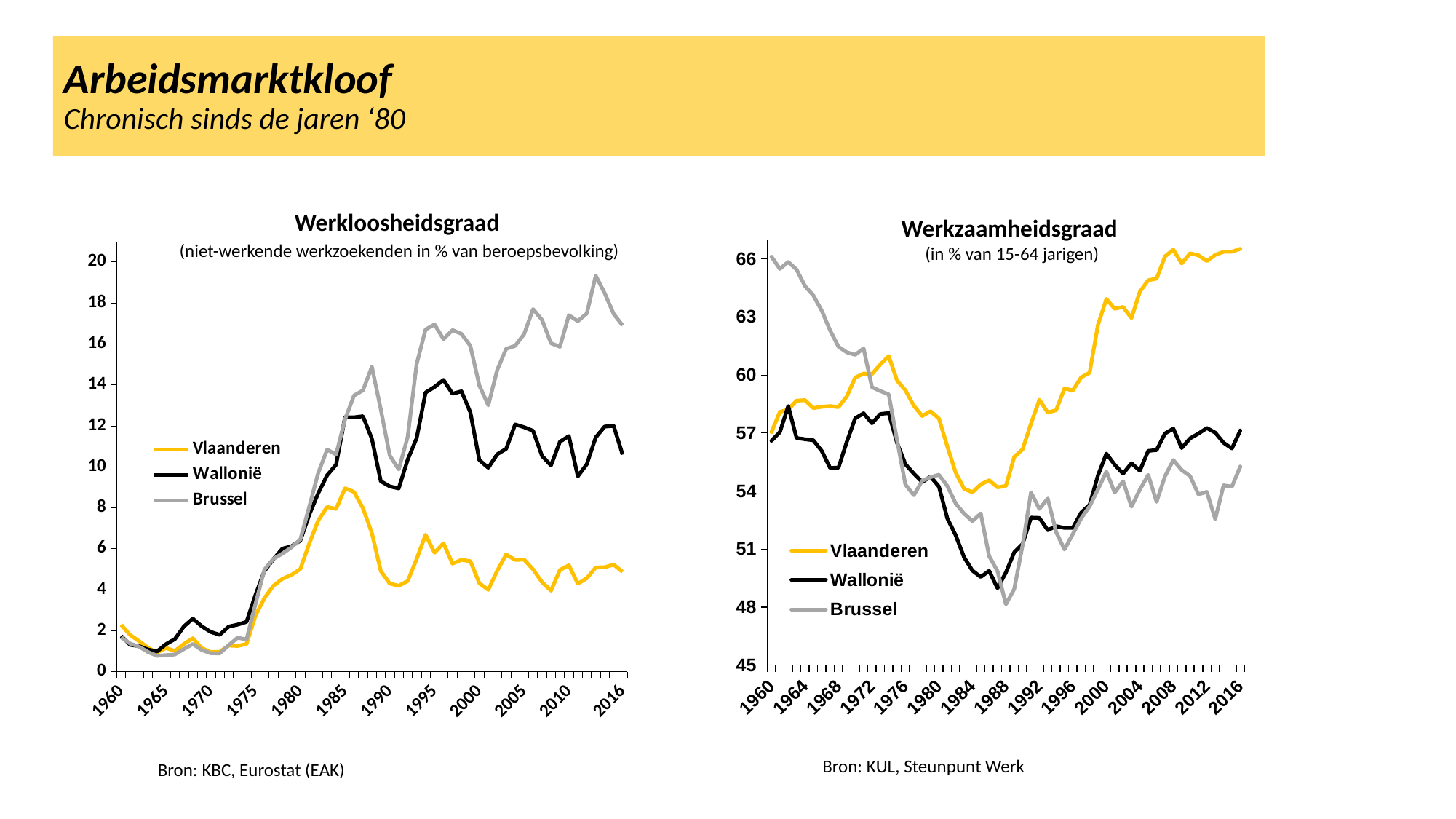

Arbeidsmarktkloof
Chronisch sinds de jaren ‘80

### Chart

| Category |  |  |  |
|---|---|---|---|
| 1960 | 2.27898574818089 | 1.737103344657606 | 1.6730070074915118 |
|  | 1.787920906711366 | 1.3040322127614297 | 1.365017853942997 |
|  | 1.4845620226448724 | 1.2405933986277982 | 1.2154194708887547 |
|  | 1.162913713363601 | 1.0744217541644898 | 0.9546932438908682 |
|  | 0.9226513146401315 | 0.9805789522044911 | 0.7708178253398776 |
| 1965 | 1.1501396482300432 | 1.3353892139703818 | 0.7982028716222962 |
|  | 1.0064835791369042 | 1.5848323503700616 | 0.8332355949405681 |
|  | 1.3466413529239634 | 2.200189297271554 | 1.097949946885497 |
|  | 1.6259015349920436 | 2.5834063766428264 | 1.3433131402012806 |
|  | 1.144650572442811 | 2.208538592443365 | 1.053322708518014 |
| 1970 | 0.9523000848046025 | 1.9353379675839042 | 0.8972623630026738 |
|  | 0.9638953333948479 | 1.7936182167050336 | 0.8851095357044918 |
|  | 1.270240503254647 | 2.1908366911607637 | 1.2854702971476561 |
|  | 1.2496289866889163 | 2.290694623579679 | 1.6513404004638297 |
|  | 1.3469683779985995 | 2.424417241313945 | 1.569504135078495 |
| 1975 | 2.7294006605738286 | 3.7433172954376226 | 3.300047027785792 |
|  | 3.5882194231293054 | 4.905029632247489 | 4.97601226993742 |
|  | 4.185245930984601 | 5.484003867915694 | 5.50199806197183 |
|  | 4.525712785809507 | 5.997112484638622 | 5.757626838619337 |
|  | 4.713648904603848 | 6.107605064823533 | 6.059111264022346 |
| 1980 | 5.0019700796064095 | 6.391245432749573 | 6.441689551787094 |
|  | 6.243112584664365 | 7.649513947909416 | 8.040786756756516 |
|  | 7.372359480975448 | 8.703823940070567 | 9.68926189147539 |
|  | 8.033241153188321 | 9.580558012213642 | 10.834528800669894 |
|  | 7.938726704486582 | 10.09807109803411 | 10.595943554955515 |
| 1985 | 8.944501810523 | 12.416349706838 | 12.317047563376999 |
|  | 8.766111865575 | 12.409777717082001 | 13.472113181505 |
|  | 7.979391774505 | 12.463777090454 | 13.72677763105 |
|  | 6.761616272975999 | 11.367386720557999 | 14.877281277543 |
|  | 4.904642193898 | 9.289898462050001 | 12.796694093352002 |
| 1990 | 4.294448587428 | 9.036651004267 | 10.542783536329 |
|  | 4.1871316826389995 | 8.938922090433001 | 9.864456736591 |
|  | 4.418117410802 | 10.345491829778 | 11.458688328631 |
|  | 5.489486215218 | 11.392188609976001 | 15.010393718738 |
|  | 6.678613410082999 | 13.616868359081 | 16.697490374313002 |
| 1995 | 5.801658279646 | 13.890900781424001 | 16.94395402703 |
|  | 6.259753259952 | 14.236277268142999 | 16.226984715276 |
|  | 5.267929623429 | 13.561742821166 | 16.669181886732 |
|  | 5.455254810202001 | 13.680600194684 | 16.488381034512003 |
|  | 5.38457679706 | 12.655546943899 | 15.895634342019 |
| 2000 | 4.312026021343001 | 10.32222111445 | 13.964736267172 |
|  | 3.9920018678209996 | 9.948592427467 | 12.997066671584001 |
|  | 4.922969042606 | 10.609661272436 | 14.730924412959002 |
|  | 5.712474516876 | 10.874442629152 | 15.756243839114001 |
|  | 5.449655422318999 | 12.061654533616 | 15.899897394185 |
| 2005 | 5.46380188521 | 11.928660520693 | 16.474004569413 |
|  | 4.989011174182 | 11.753019618242 | 17.689348071792 |
|  | 4.362732848209 | 10.52711052828 | 17.167385381705 |
|  | 3.947252501138 | 10.065518937794 | 16.027179426061 |
|  | 4.956603578420999 | 11.219502951243001 | 15.853607814566 |
| 2010 | 5.187434561913999 | 11.496422420007999 | 17.393549402917998 |
|  | 4.289480245810999 | 9.52994980544 | 17.107763738911 |
|  | 4.554244145449 | 10.123889515728 | 17.47767259302 |
|  | 5.080166963939 | 11.430548029235 | 19.325510935731 |
|  | 5.09172486366 | 11.959494960316 | 18.469707447857 |
|  | 5.220683292344 | 11.989834456899 | 17.460747425939 |
| 2016 | 4.865350166736 | 10.590997363923 | 16.892587520373002 |
Werkloosheidsgraad
 (niet-werkende werkzoekenden in % van beroepsbevolking)
Werkzaamheidsgraad
(in % van 15-64 jarigen)

### Chart

| Category |  |  |  |
|---|---|---|---|
| 1960 | 57.04545125811433 | 56.601430629176086 | 66.11473243318501 |
| 1961 | 58.09278112209355 | 57.04826214106063 | 65.48779942118736 |
| 1962 | 58.21291751843917 | 58.38891850705145 | 65.84044242741552 |
| 1963 | 58.67120680707786 | 56.741383302084124 | 65.45286940526852 |
| 1964 | 58.69910275722758 | 56.680179990464524 | 64.60000776156046 |
| 1965 | 58.28968933118737 | 56.627518324346234 | 64.11203337474241 |
| 1966 | 58.35655013355422 | 56.07686842124378 | 63.327663455235026 |
| 1967 | 58.391863064813116 | 55.19718554904671 | 62.305840446983 |
| 1968 | 58.34037918328381 | 55.210432563106046 | 61.462104745516264 |
| 1969 | 58.89346636850852 | 56.55930698862538 | 61.17218568234427 |
| 1970 | 59.867464510373914 | 57.76259678593542 | 61.047380399749265 |
| 1971 | 60.071345706664985 | 58.0236289692857 | 61.3734422630237 |
| 1972 | 60.049679194200856 | 57.50328117073499 | 59.368485051987356 |
| 1973 | 60.54360698210483 | 57.98411464718692 | 59.170342586855064 |
| 1974 | 60.975729857395784 | 58.03489694054562 | 58.99607530743407 |
| 1975 | 59.705702888866966 | 56.483582483714606 | 56.618314711400714 |
| 1976 | 59.21293947289951 | 55.38875517334685 | 54.33427729894196 |
| 1977 | 58.41024534063205 | 54.90253014534199 | 53.783709914740356 |
| 1978 | 57.883570784383714 | 54.460497810493045 | 54.53517989922323 |
| 1979 | 58.12583882337075 | 54.74956891861146 | 54.71839706962233 |
| 1980 | 57.74829258173939 | 54.22830135856376 | 54.84373842244638 |
| 1981 | 56.308979246023405 | 52.58951294890269 | 54.261293777066825 |
| 1982 | 54.953983606139914 | 51.71725593632184 | 53.36110750549803 |
| 1983 | 54.12037917220379 | 50.5836344108402 | 52.83602472853494 |
| 1984 | 53.93660343259517 | 49.88686525152028 | 52.44617219872681 |
| 1985 | 54.341552627806 | 49.557411039203 | 52.841762172994 |
| 1986 | 54.56067684410299 | 49.873108731073 | 50.639687836021 |
| 1987 | 54.193225172474 | 48.976905225506 | 49.857597175706 |
| 1988 | 54.262416163656 | 49.7873501813 | 48.146760742212 |
| 1989 | 55.763733960761996 | 50.83214794866 | 48.934109381613 |
| 1990 | 56.158965743775 | 51.26383193713 | 51.204004243075 |
| 1991 | 57.49078176764299 | 52.6262079693 | 53.926534848761 |
| 1992 | 58.716381362345004 | 52.610069922027 | 53.077679217146 |
| 1993 | 58.064374461609006 | 51.981379924871995 | 53.61199340746 |
| 1994 | 58.181284426684 | 52.182413933308005 | 51.882328728941 |
| 1995 | 59.303851224872 | 52.094631019119 | 50.9779200727 |
| 1996 | 59.205597989129 | 52.10088410004901 | 51.783698849287994 |
| 1997 | 59.878377429435005 | 52.889966409546 | 52.593237976512995 |
| 1998 | 60.120262612760996 | 53.285188867296995 | 53.211367336040006 |
| 1999 | 62.589825200842995 | 54.813672070916994 | 54.082952145289994 |
| 2000 | 63.929049081335 | 55.93460190982 | 55.009827079916995 |
| 2001 | 63.423937539154 | 55.363818782639996 | 53.924306874390005 |
| 2002 | 63.515978279719 | 54.899730239983 | 54.505098815405994 |
| 2003 | 62.943346383151 | 55.439231035357 | 53.193492618692 |
| 2004 | 64.306189453516 | 55.051333867546006 | 54.070533443397 |
| 2005 | 64.89599789846 | 56.075760991732004 | 54.834818103529 |
| 2006 | 64.982237390245 | 56.120201653099 | 53.445725434597 |
| 2007 | 66.126875294368 | 56.976106703960006 | 54.761340034115 |
| 2008 | 66.476377978972 | 57.226920393659995 | 55.603221869596 |
| 2009 | 65.766897202654 | 56.230455201526 | 55.087573042596006 |
| 2010 | 66.286072271589 | 56.725783589824 | 54.776579410966 |
| 2011 | 66.18543726834099 | 56.971657218956 | 53.828826472321 |
| 2012 | 65.891955615405 | 57.25936092718899 | 53.956177982684 |
| 2013 | 66.208246674604 | 57.020624874645996 | 52.549206259069 |
| 2014 | 66.367123251575 | 56.497612083307004 | 54.293162928198 |
| 2016 | 66.376201434807 | 56.204702226428005 | 54.229050130280996 |
| 2016 | 66.521879302711 | 57.134140358136 | 55.271011142881 |
Bron: KUL, Steunpunt Werk
Bron: KBC, Eurostat (EAK)